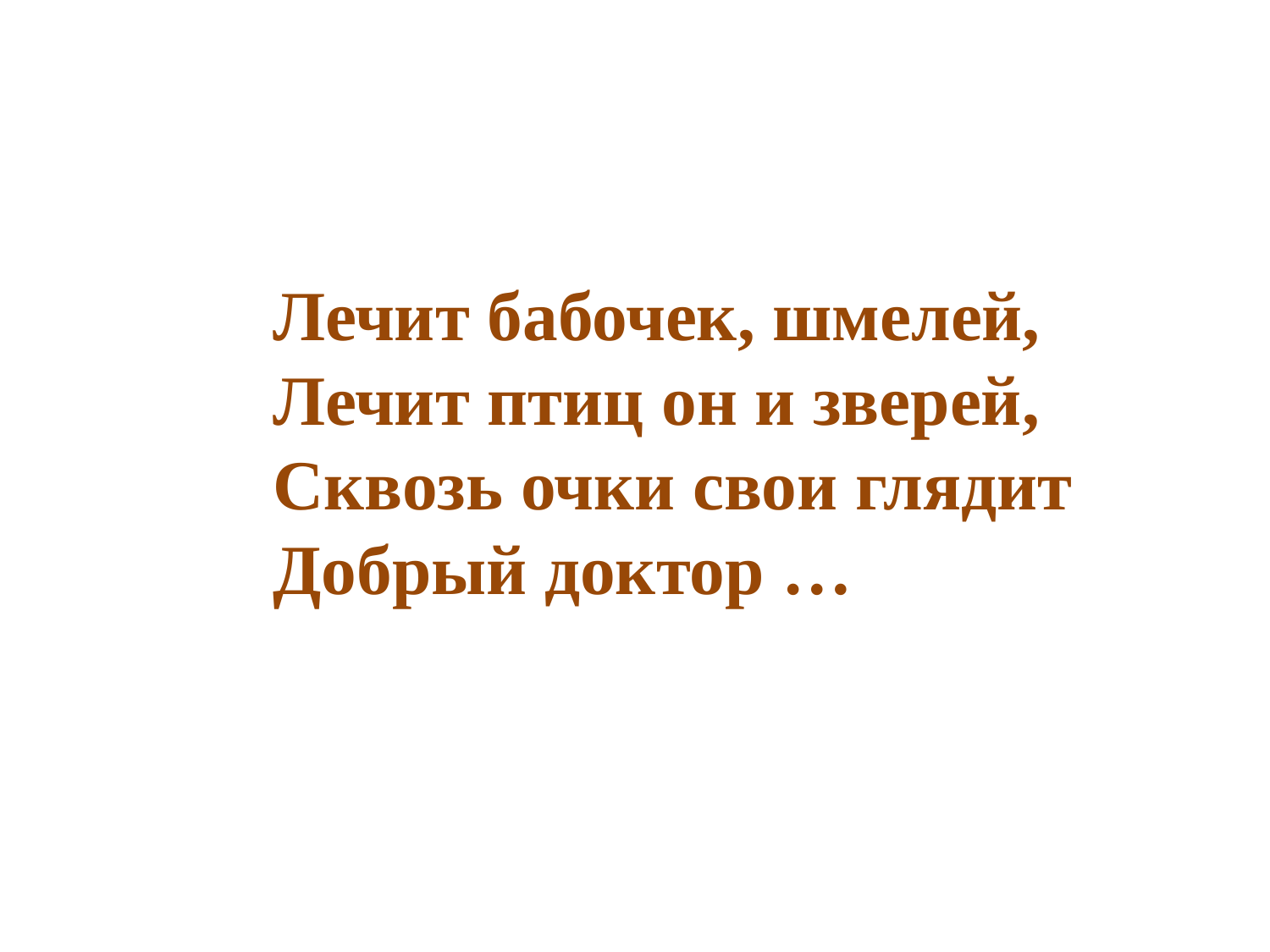

Лечит бабочек, шмелей,
          Лечит птиц он и зверей,
          Сквозь очки свои глядит
          Добрый доктор …